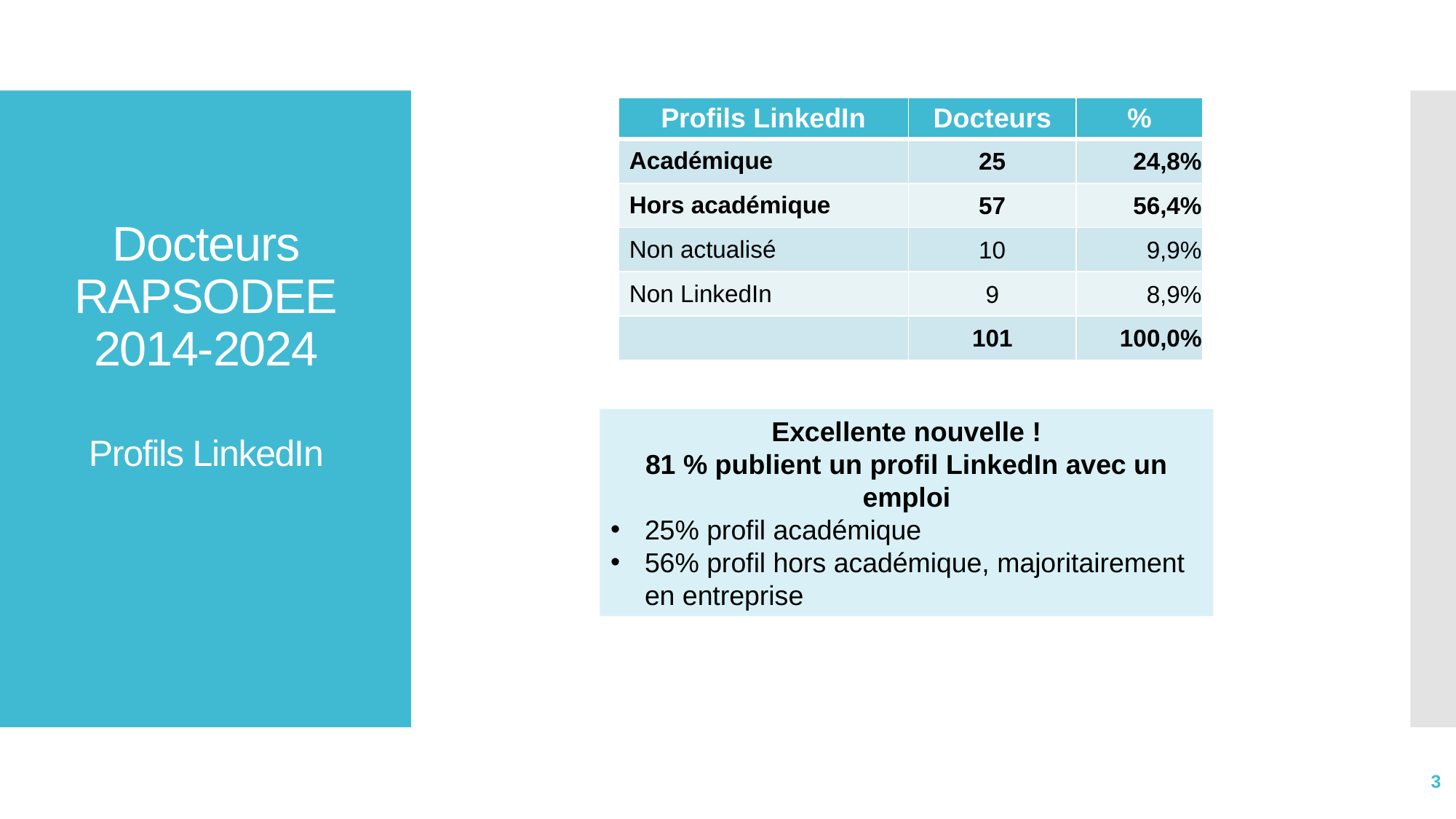

| Profils LinkedIn | Docteurs | % |
| --- | --- | --- |
| Académique | 25 | 24,8% |
| Hors académique | 57 | 56,4% |
| Non actualisé | 10 | 9,9% |
| Non LinkedIn | 9 | 8,9% |
|  | 101 | 100,0% |
# Docteurs RAPSODEE 2014-2024 Profils LinkedIn
Excellente nouvelle !
81 % publient un profil LinkedIn avec un emploi
25% profil académique
56% profil hors académique, majoritairement en entreprise
3